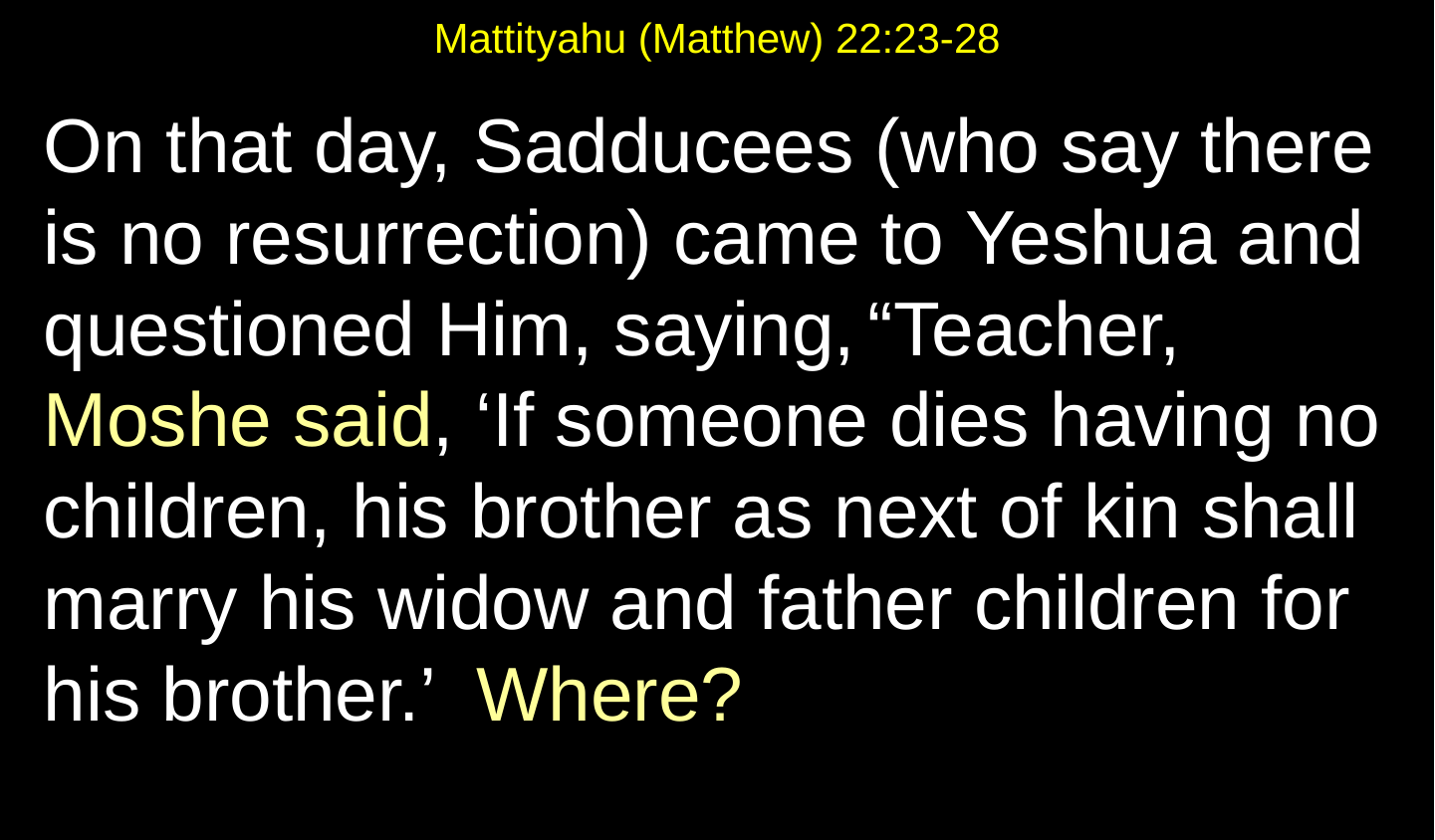

On that day, Sadducees (who say there is no resurrection) came to Yeshua and questioned Him, saying, “Teacher, Moshe said, ‘If someone dies having no children, his brother as next of kin shall marry his widow and father children for his brother.’  Where?
Mattityahu (Matthew) 22:23-28